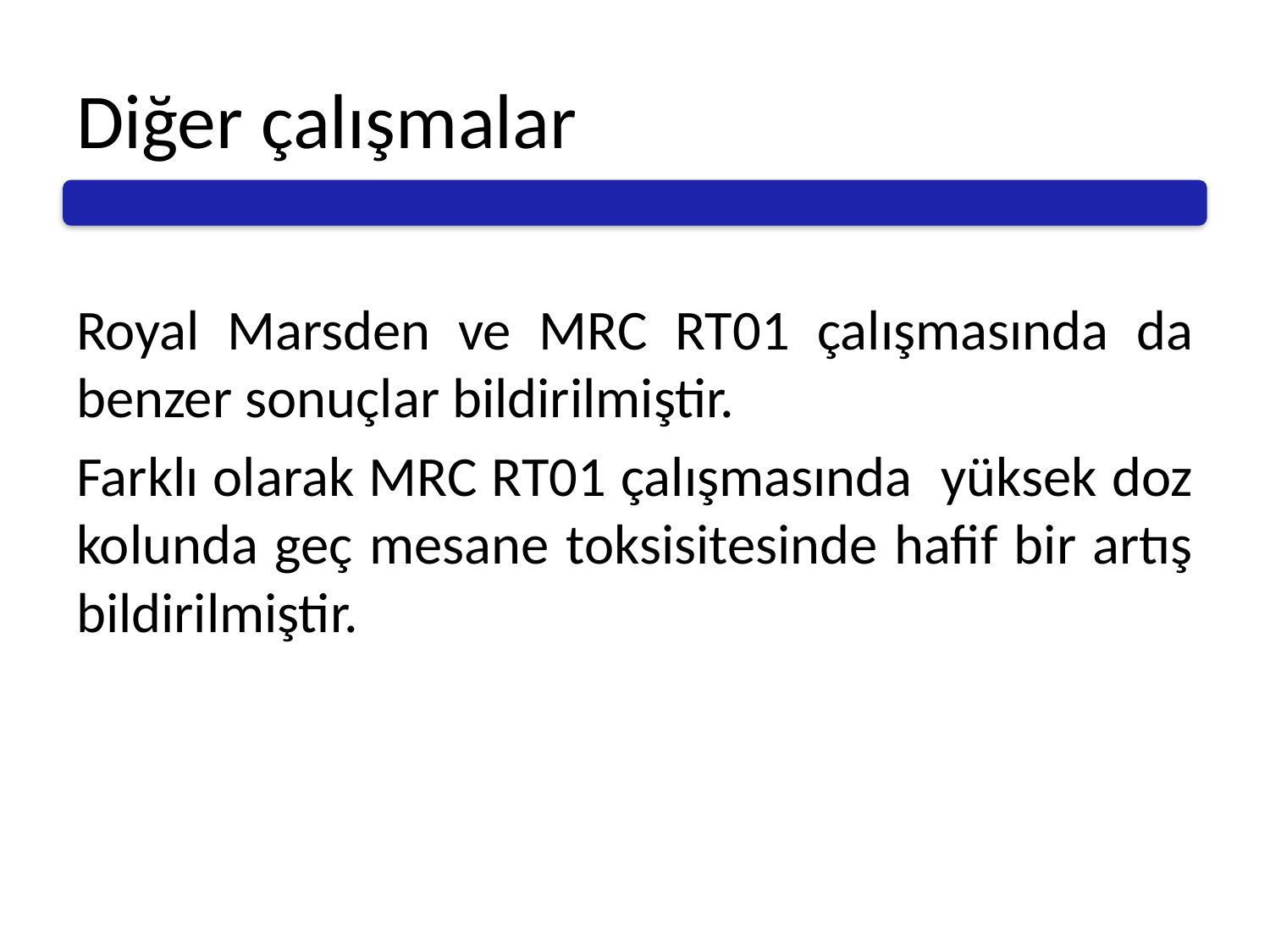

# Diğer çalışmalar

Royal Marsden ve MRC RT01 çalışmasında da benzer sonuçlar bildirilmiştir.
Farklı olarak MRC RT01 çalışmasında  yüksek doz kolunda geç mesane toksisitesinde hafif bir artış bildirilmiştir.